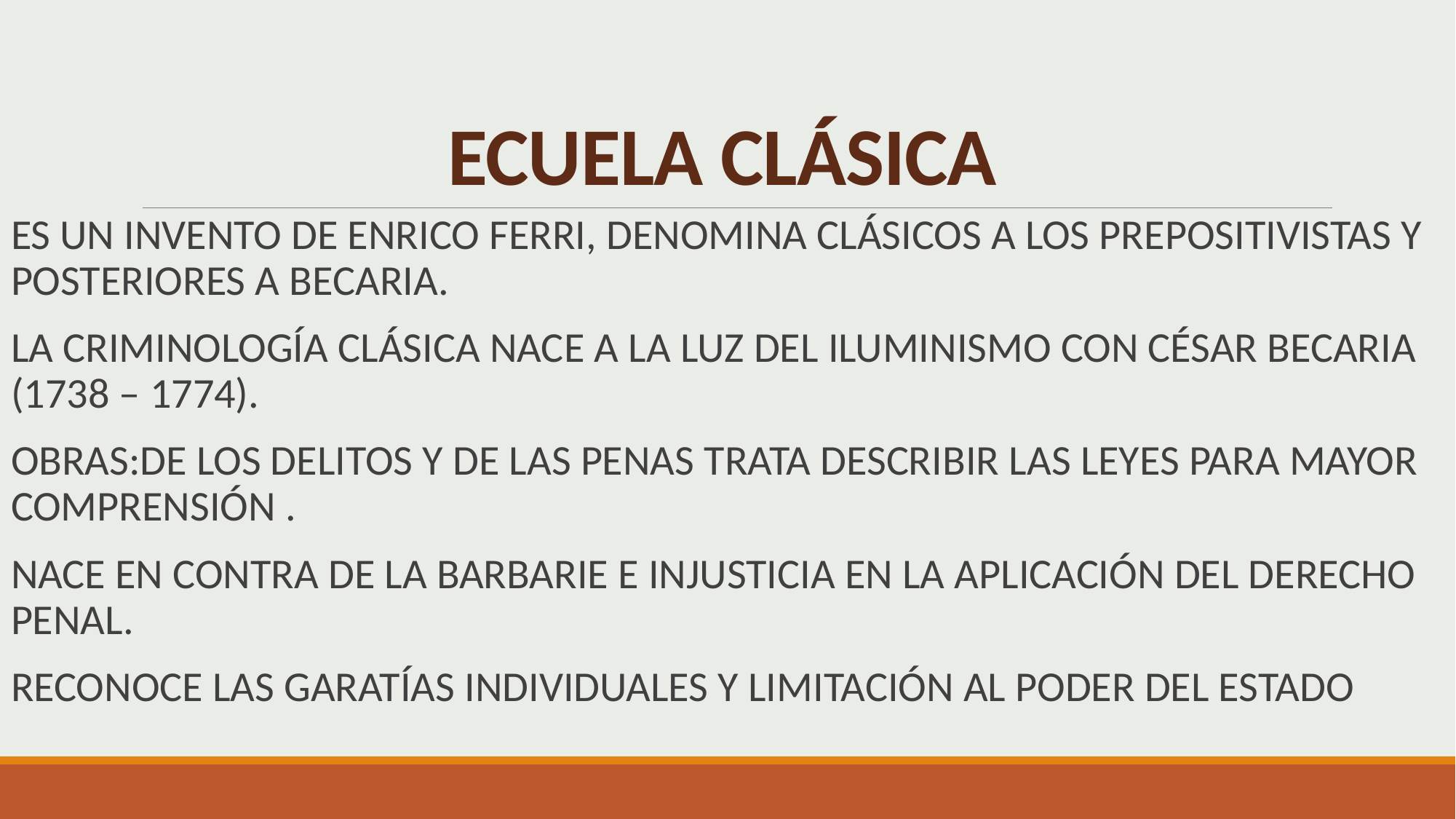

# ECUELA CLÁSICA
ES UN INVENTO DE ENRICO FERRI, DENOMINA CLÁSICOS A LOS PREPOSITIVISTAS Y POSTERIORES A BECARIA.
LA CRIMINOLOGÍA CLÁSICA NACE A LA LUZ DEL ILUMINISMO CON CÉSAR BECARIA (1738 – 1774).
OBRAS:DE LOS DELITOS Y DE LAS PENAS TRATA DESCRIBIR LAS LEYES PARA MAYOR COMPRENSIÓN .
NACE EN CONTRA DE LA BARBARIE E INJUSTICIA EN LA APLICACIÓN DEL DERECHO PENAL.
RECONOCE LAS GARATÍAS INDIVIDUALES Y LIMITACIÓN AL PODER DEL ESTADO